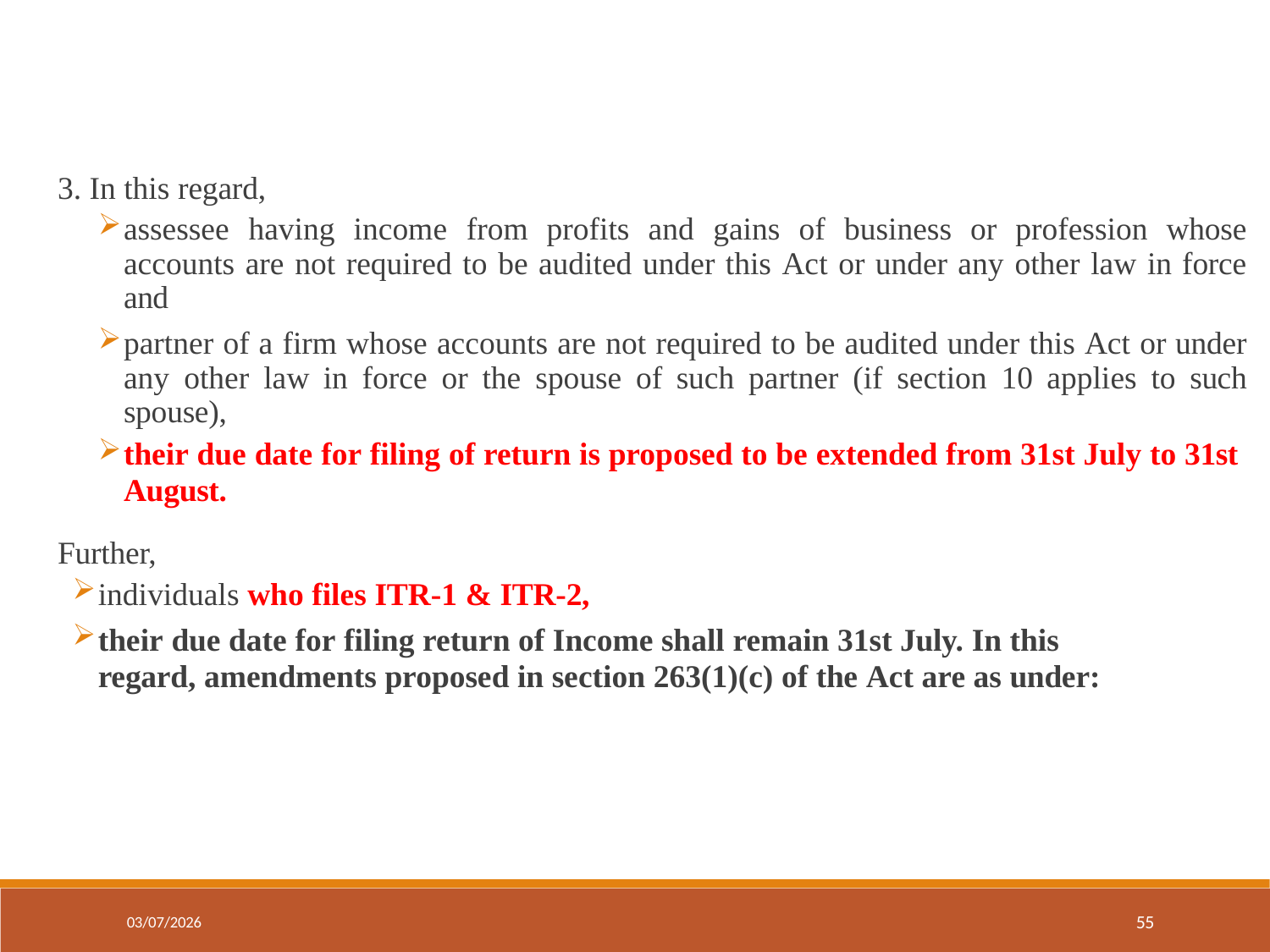

In this regard,
assessee  having  income  from  profits  and  gains  of  business  or  profession  whose accounts are not required to be audited under this Act or under any other law in force and
partner of a firm whose accounts are not required to be audited under this Act or under any other law in force or the spouse of such partner (if section 10 applies to such spouse),
their due date for filing of return is proposed to be extended from 31st July to 31st
August.
Further,
individuals who files ITR-1 & ITR-2,
their due date for filing return of Income shall remain 31st July. In this regard, amendments proposed in section 263(1)(c) of the Act are as under:
55
03/07/2026